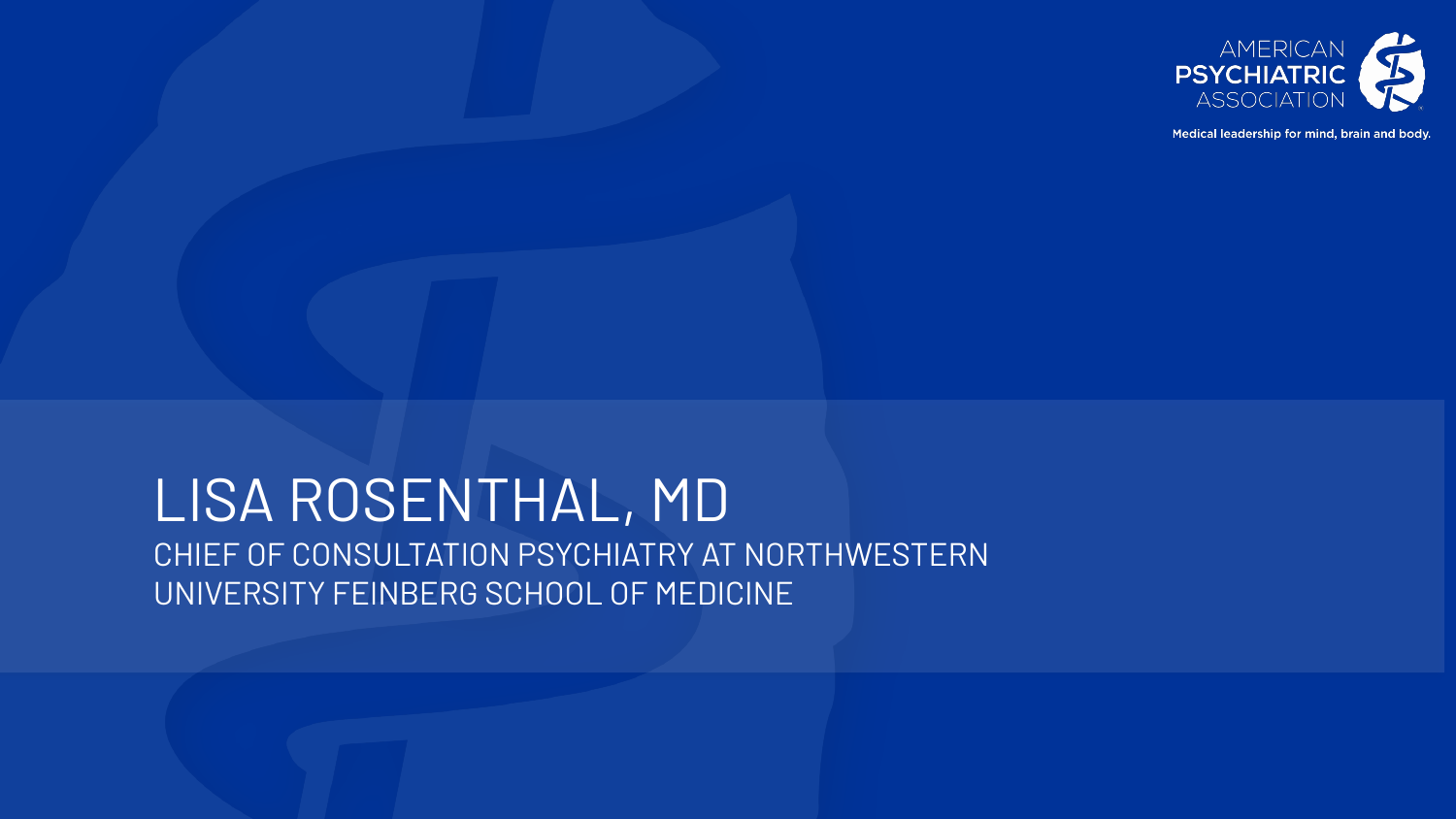

# Lisa Rosenthal, md Chief of Consultation Psychiatry at Northwestern University Feinberg School of Medicine